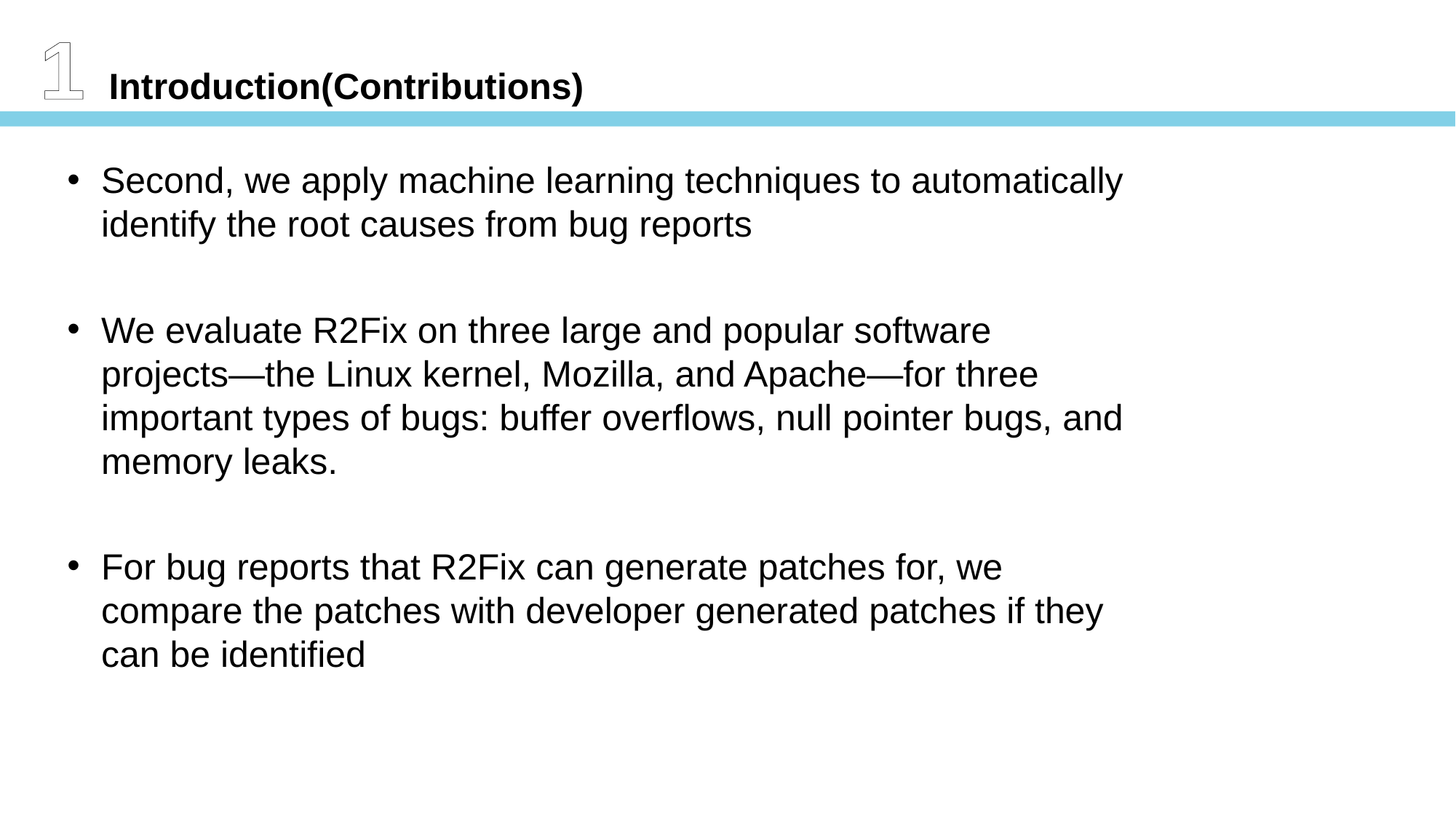

1     Introduction(Contributions)

Second, we apply machine learning techniques to automatically identify the root causes from bug reports

We evaluate R2Fix on three large and popular software projects—the Linux kernel, Mozilla, and Apache—for three important types of bugs: buffer overflows, null pointer bugs, and memory leaks.

For bug reports that R2Fix can generate patches for, we compare the patches with developer generated patches if they can be identified